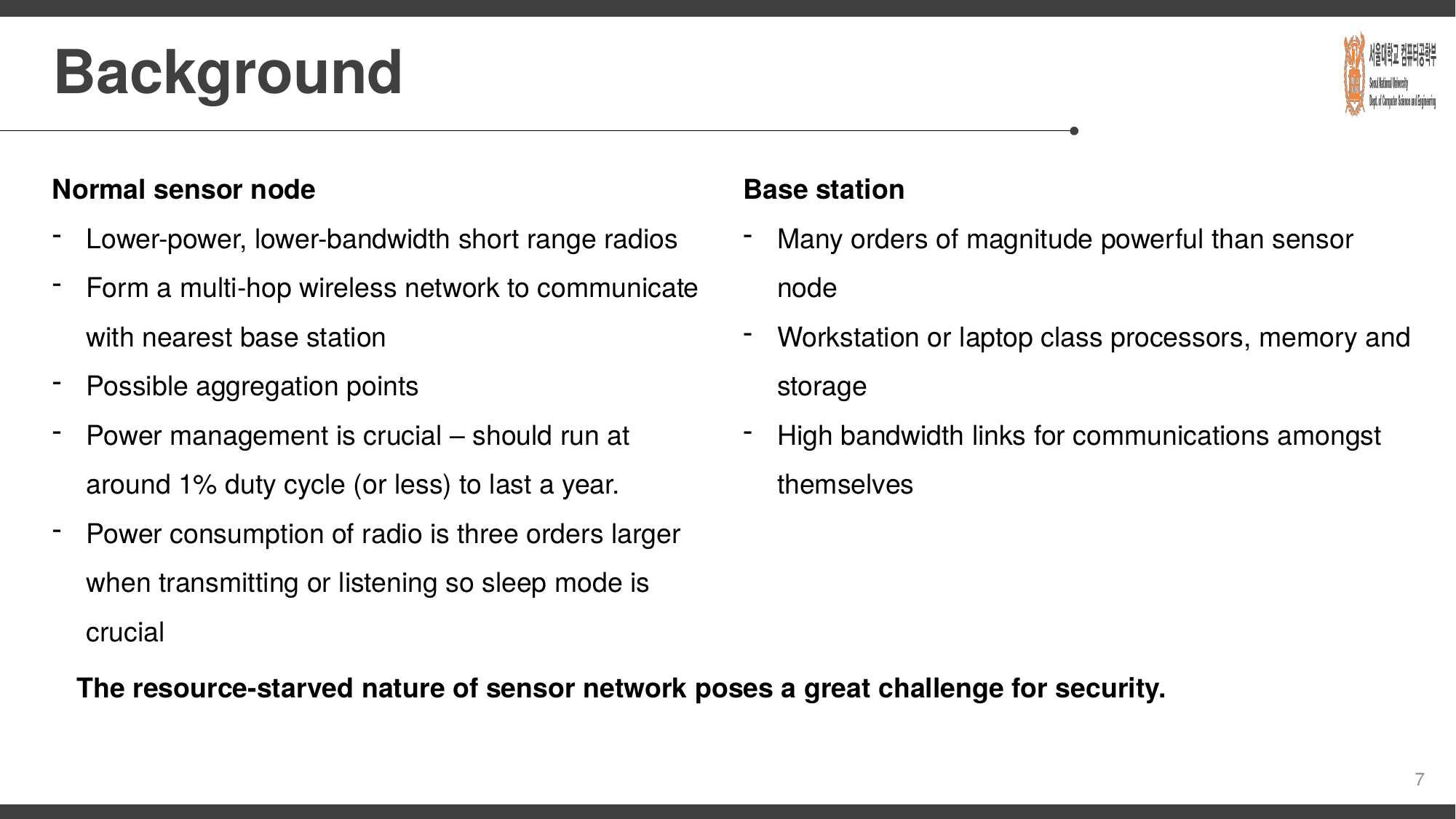

# Background
Normal sensor node
Lower-power, lower-bandwidth short range radios
Form a multi-hop wireless network to communicate with nearest base station
Possible aggregation points
Power management is crucial – should run at around 1% duty cycle (or less) to last a year.
Power consumption of radio is three orders larger when transmitting or listening so sleep mode is crucial
Base station
Many orders of magnitude powerful than sensor node
Workstation or laptop class processors, memory and storage
High bandwidth links for communications amongst themselves
The resource-starved nature of sensor network poses a great challenge for security.
7